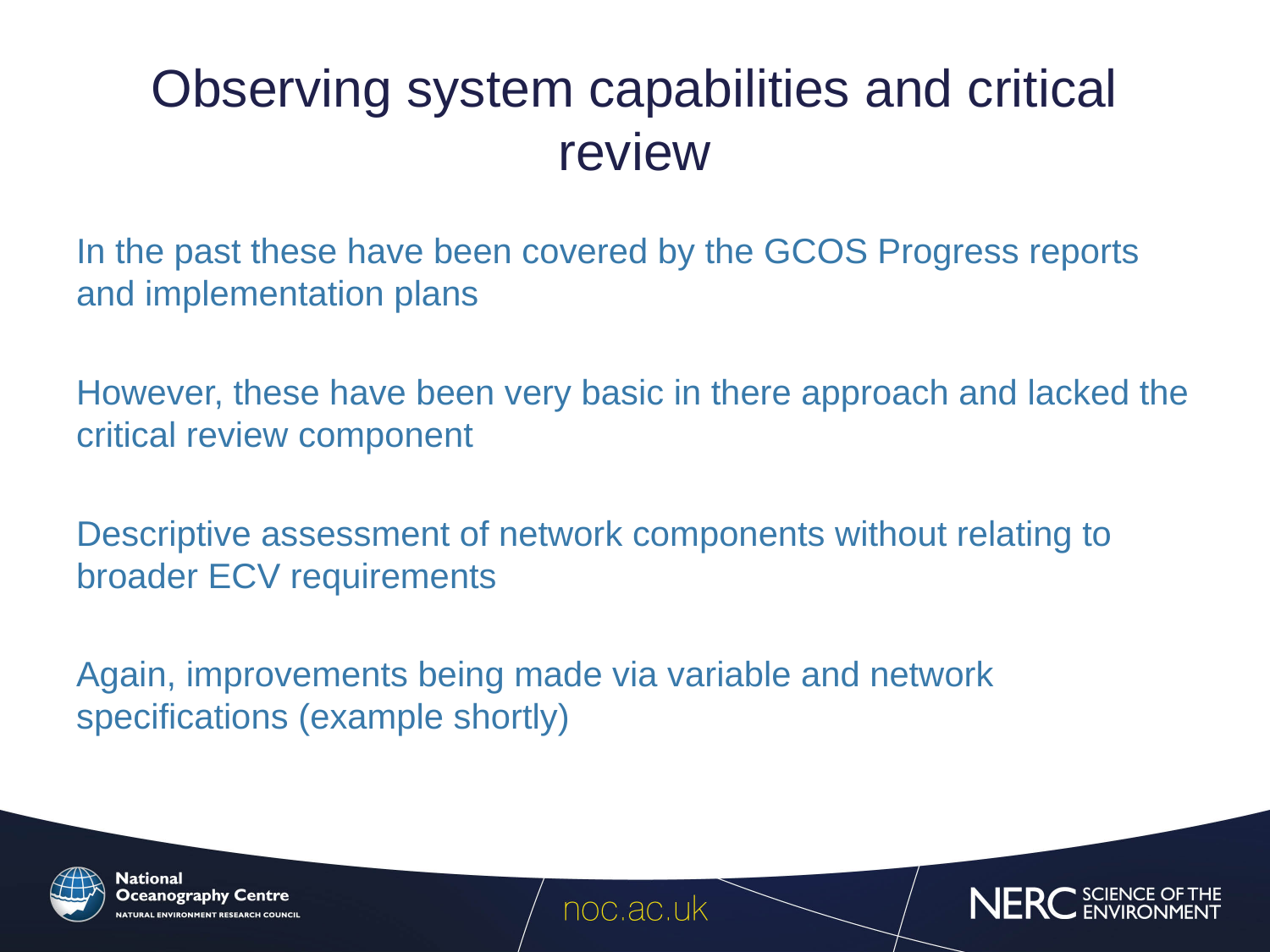

# Observing system capabilities and critical review
In the past these have been covered by the GCOS Progress reports and implementation plans

However, these have been very basic in there approach and lacked the critical review component

Descriptive assessment of network components without relating to broader ECV requirements

Again, improvements being made via variable and network specifications (example shortly)